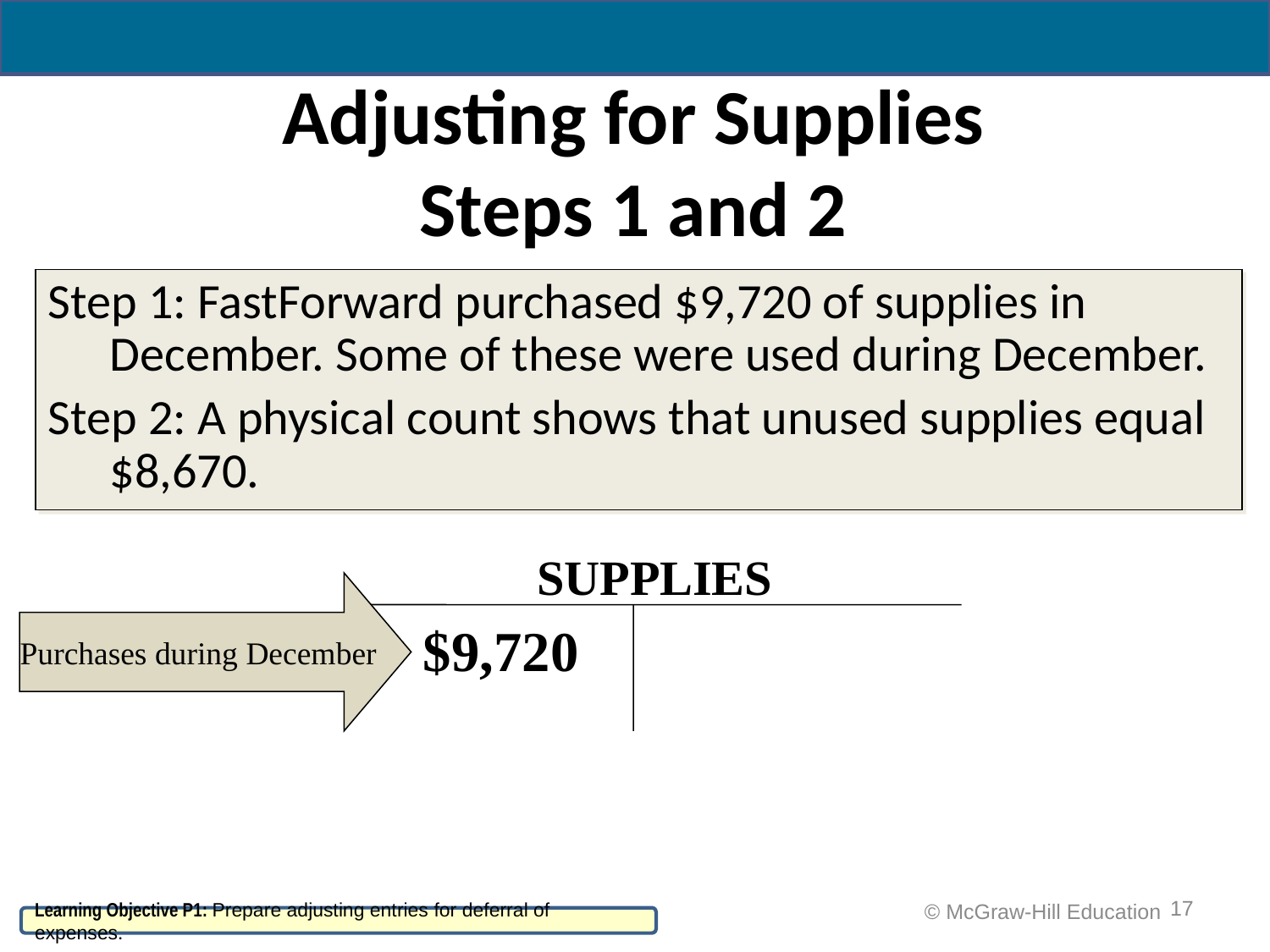

# Adjusting for Supplies Steps 1 and 2
Step 1: FastForward purchased $9,720 of supplies in December. Some of these were used during December.
Step 2: A physical count shows that unused supplies equal $8,670.
SUPPLIES
Purchases during December

$9,720
17
 © McGraw-Hill Education
Learning Objective P1: Prepare adjusting entries for deferral of expenses.